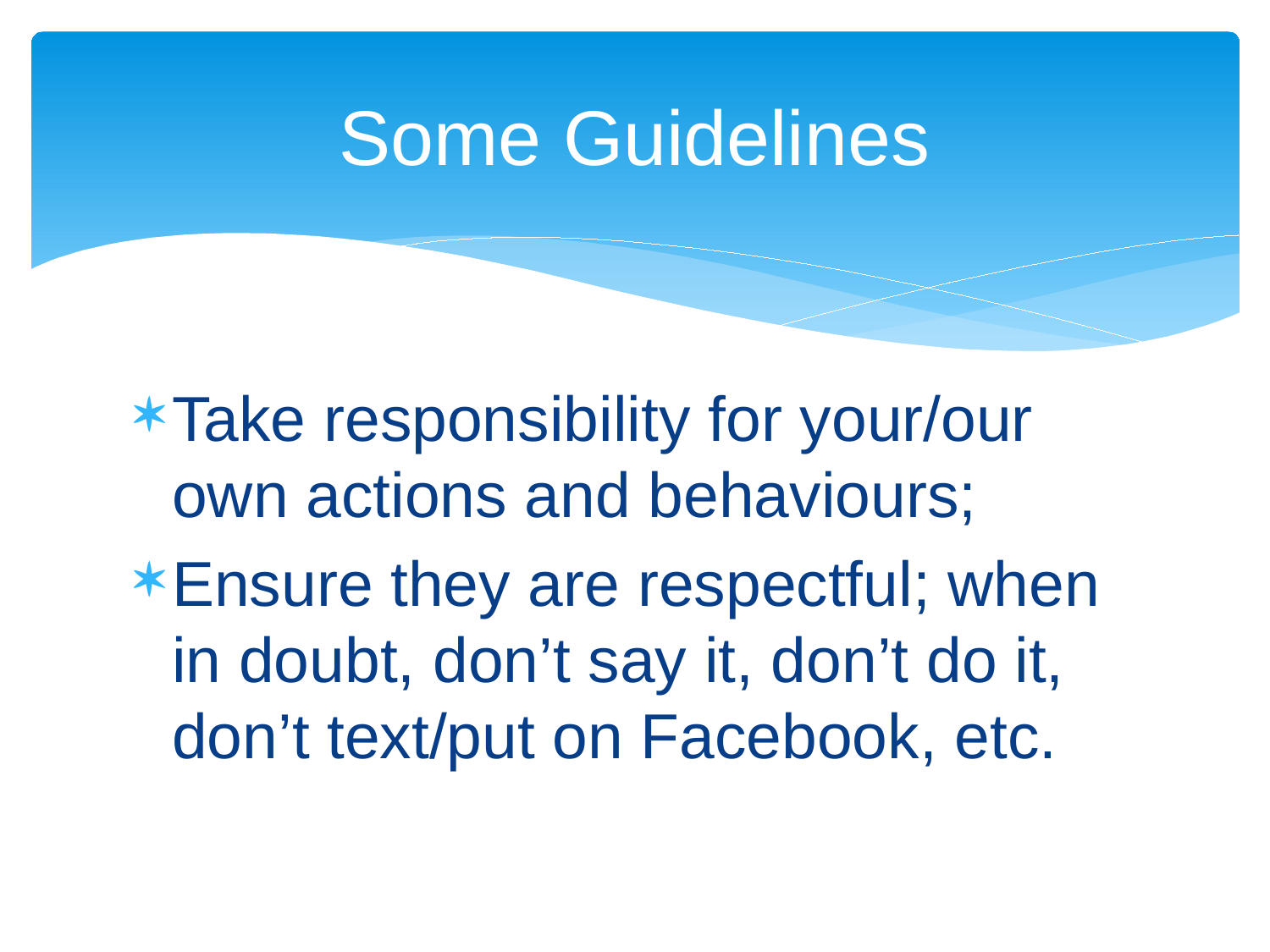

# Some Guidelines
Take responsibility for your/our own actions and behaviours;
Ensure they are respectful; when in doubt, don’t say it, don’t do it, don’t text/put on Facebook, etc.